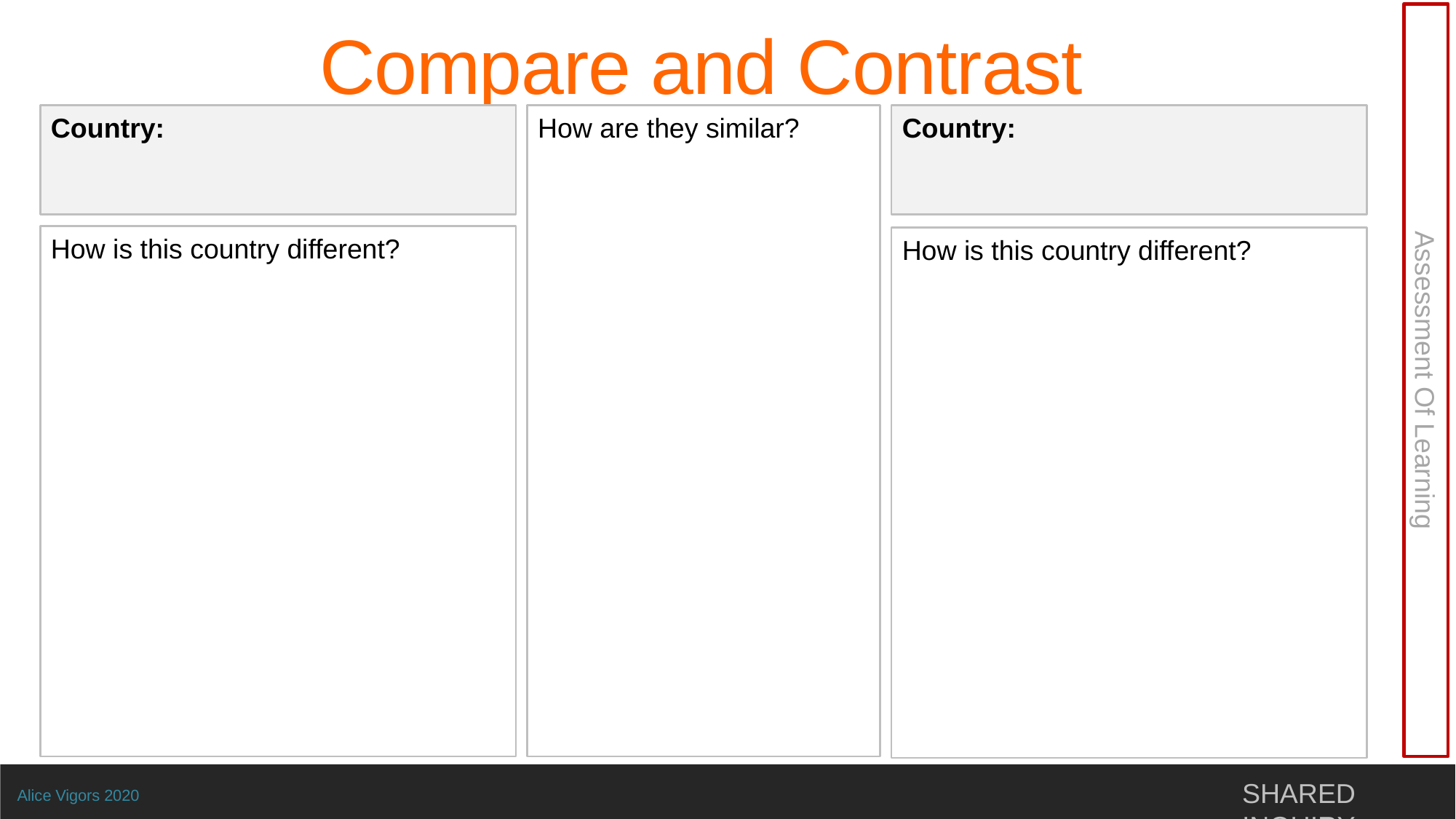

Compare and Contrast
Country:
How are they similar?
Country:
How is this country different?
How is this country different?
Assessment Of Learning
SHARED INQUIRY
Alice Vigors 2020